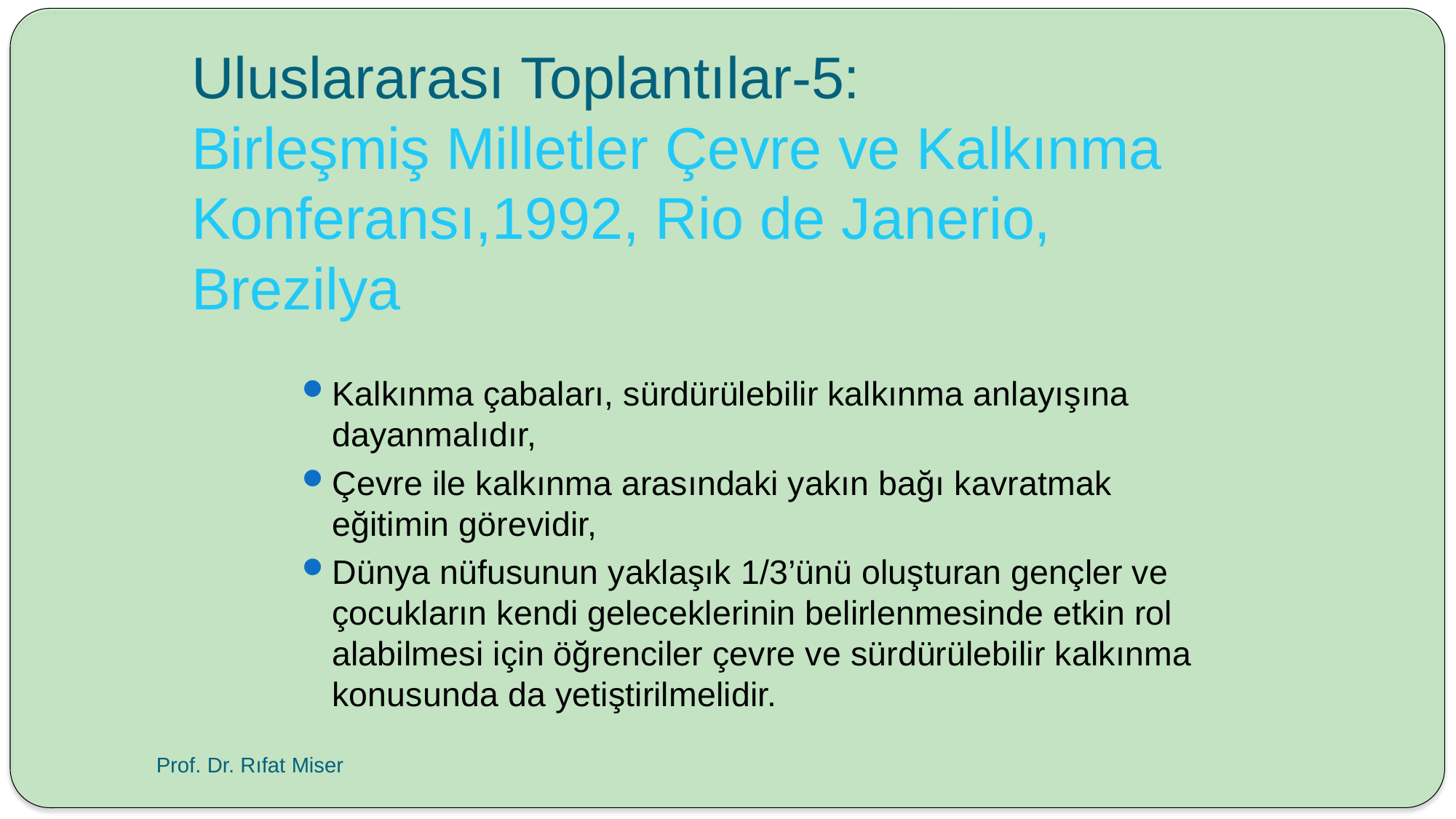

# Uluslararası Toplantılar-5: Birleşmiş Milletler Çevre ve Kalkınma Konferansı,1992, Rio de Janerio, Brezilya
Kalkınma çabaları, sürdürülebilir kalkınma anlayışına dayanmalıdır,
Çevre ile kalkınma arasındaki yakın bağı kavratmak eğitimin görevidir,
Dünya nüfusunun yaklaşık 1/3’ünü oluşturan gençler ve çocukların kendi geleceklerinin belirlenmesinde etkin rol alabilmesi için öğrenciler çevre ve sürdürülebilir kalkınma konusunda da yetiştirilmelidir.

Prof. Dr. Rıfat Miser